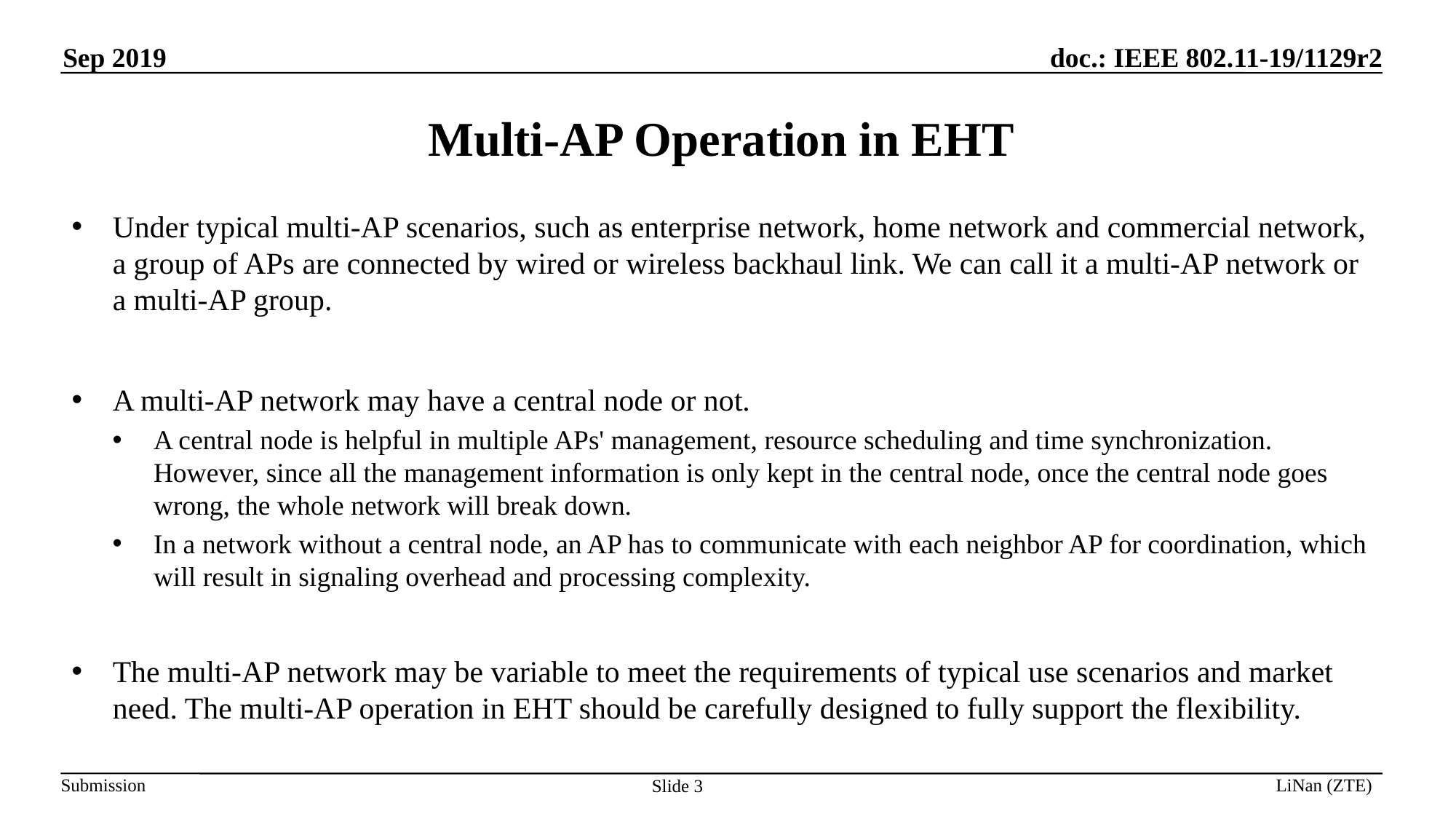

# Multi-AP Operation in EHT
Under typical multi-AP scenarios, such as enterprise network, home network and commercial network, a group of APs are connected by wired or wireless backhaul link. We can call it a multi-AP network or a multi-AP group.

A multi-AP network may have a central node or not.
A central node is helpful in multiple APs' management, resource scheduling and time synchronization. However, since all the management information is only kept in the central node, once the central node goes wrong, the whole network will break down.
In a network without a central node, an AP has to communicate with each neighbor AP for coordination, which will result in signaling overhead and processing complexity.

The multi-AP network may be variable to meet the requirements of typical use scenarios and market need. The multi-AP operation in EHT should be carefully designed to fully support the flexibility.